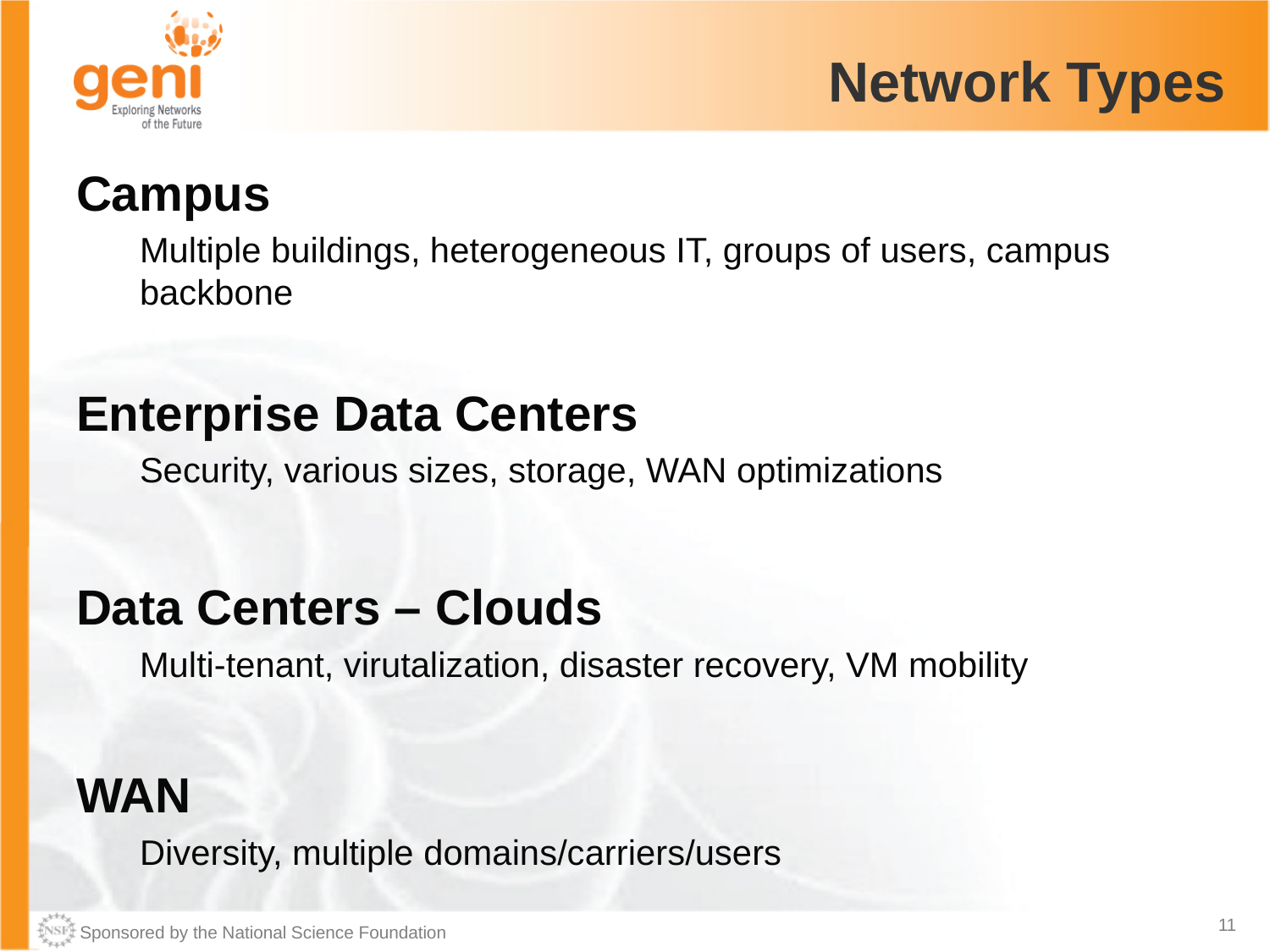

# Network Types
Campus
Multiple buildings, heterogeneous IT, groups of users, campus backbone

Enterprise Data Centers
Security, various sizes, storage, WAN optimizations

Data Centers – Clouds
Multi-tenant, virutalization, disaster recovery, VM mobility

WAN
Diversity, multiple domains/carriers/users